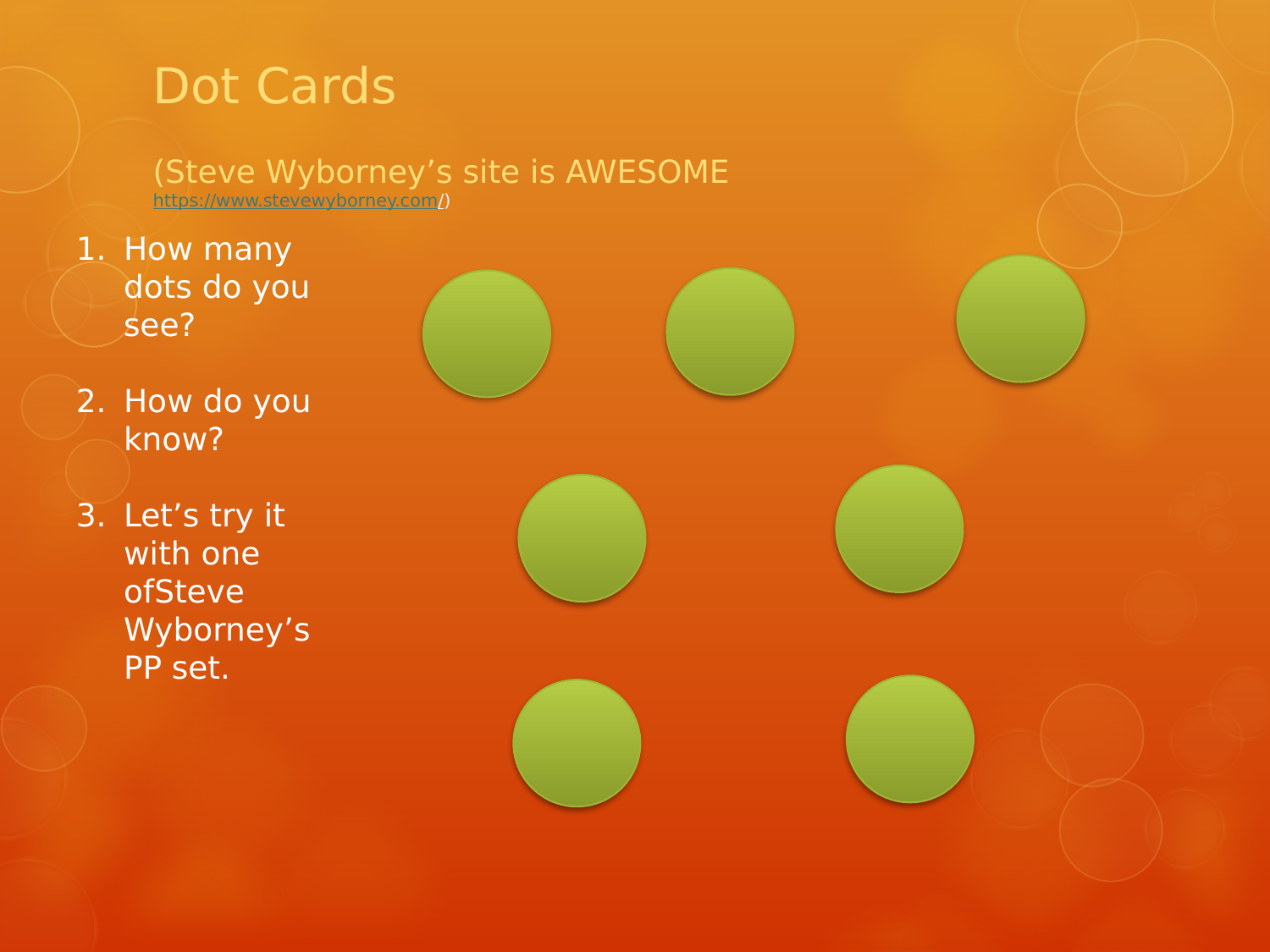

# Dot Cards (Steve Wyborney’s site is AWESOME https://www.stevewyborney.com/)
How many dots do you see?

How do you know?

Let’s try it with one ofSteve Wyborney’s PP set.